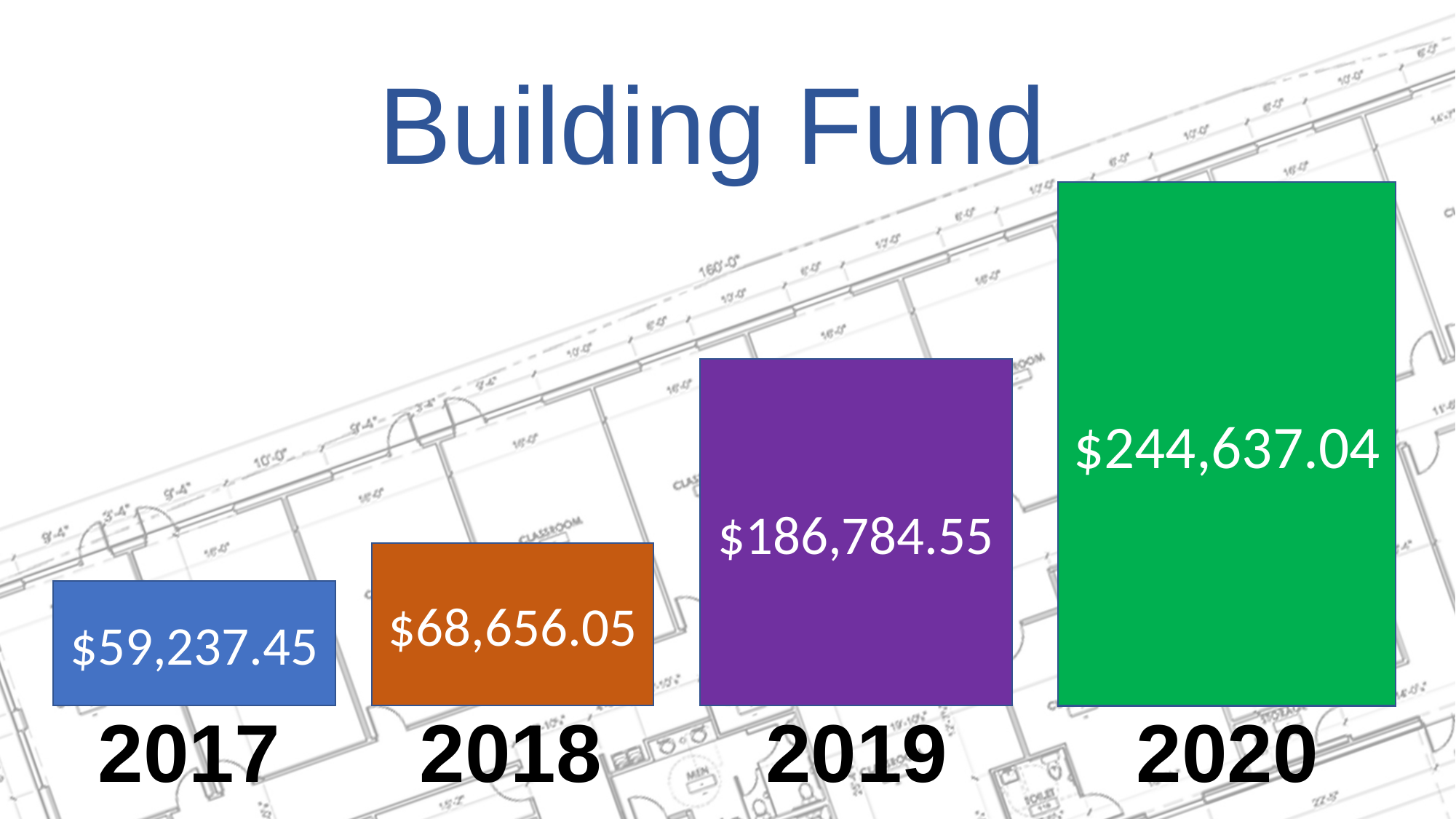

# Building Fund
$244,637.04
$186,784.55
$68,656.05
$59,237.45
2017
2018
2019
2020